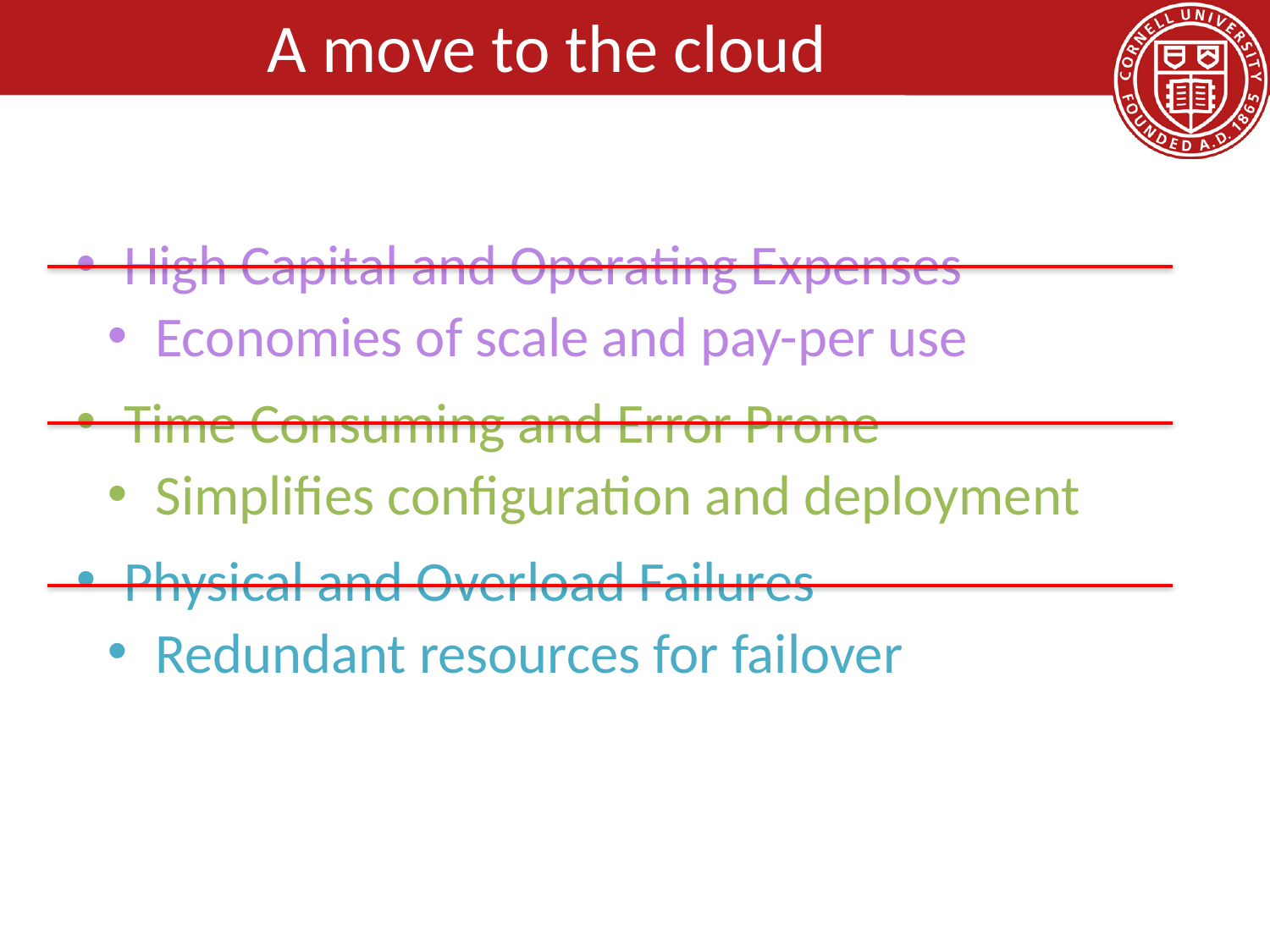

# A move to the cloud
High Capital and Operating Expenses

Time Consuming and Error Prone

Physical and Overload Failures
Economies of scale and pay-per use

Simplifies configuration and deployment

Redundant resources for failover